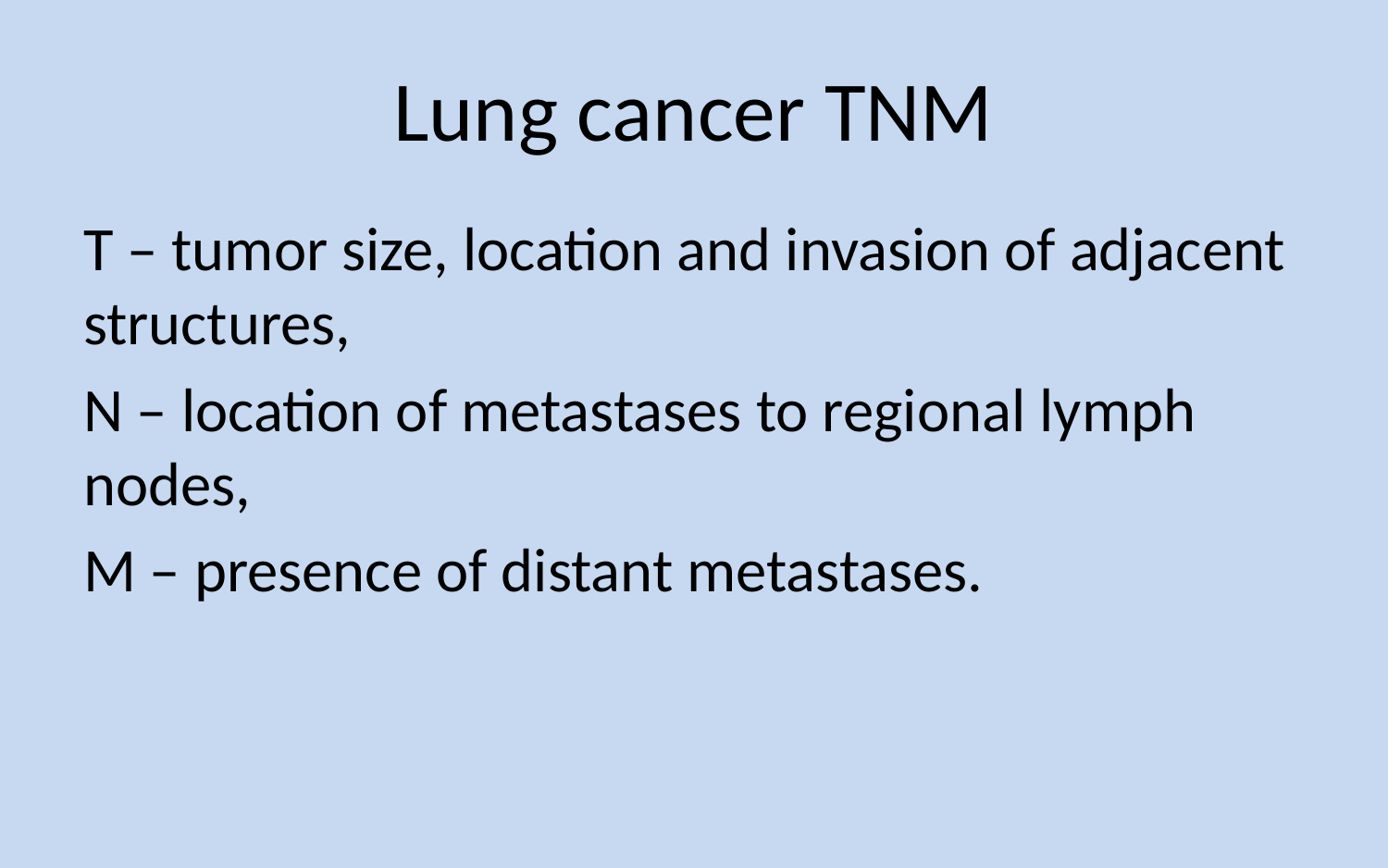

# Lung cancer TNM
T – tumor size, location and invasion of adjacent structures,
N – location of metastases to regional lymph nodes,
M – presence of distant metastases.